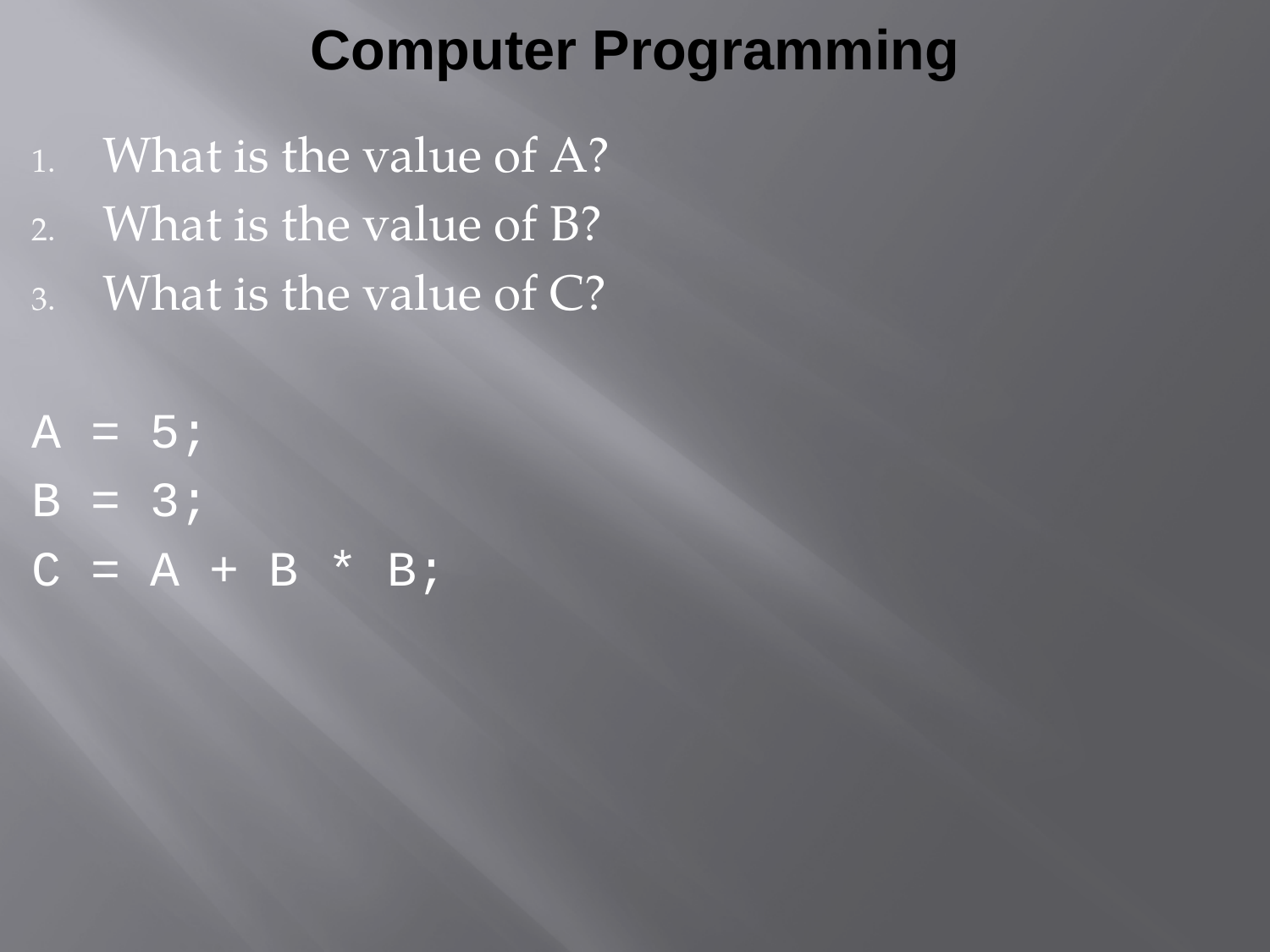

# Computer Programming
What is the value of A?
What is the value of B?
What is the value of C?

A = 5;
B = 3;
C = A + B * B;